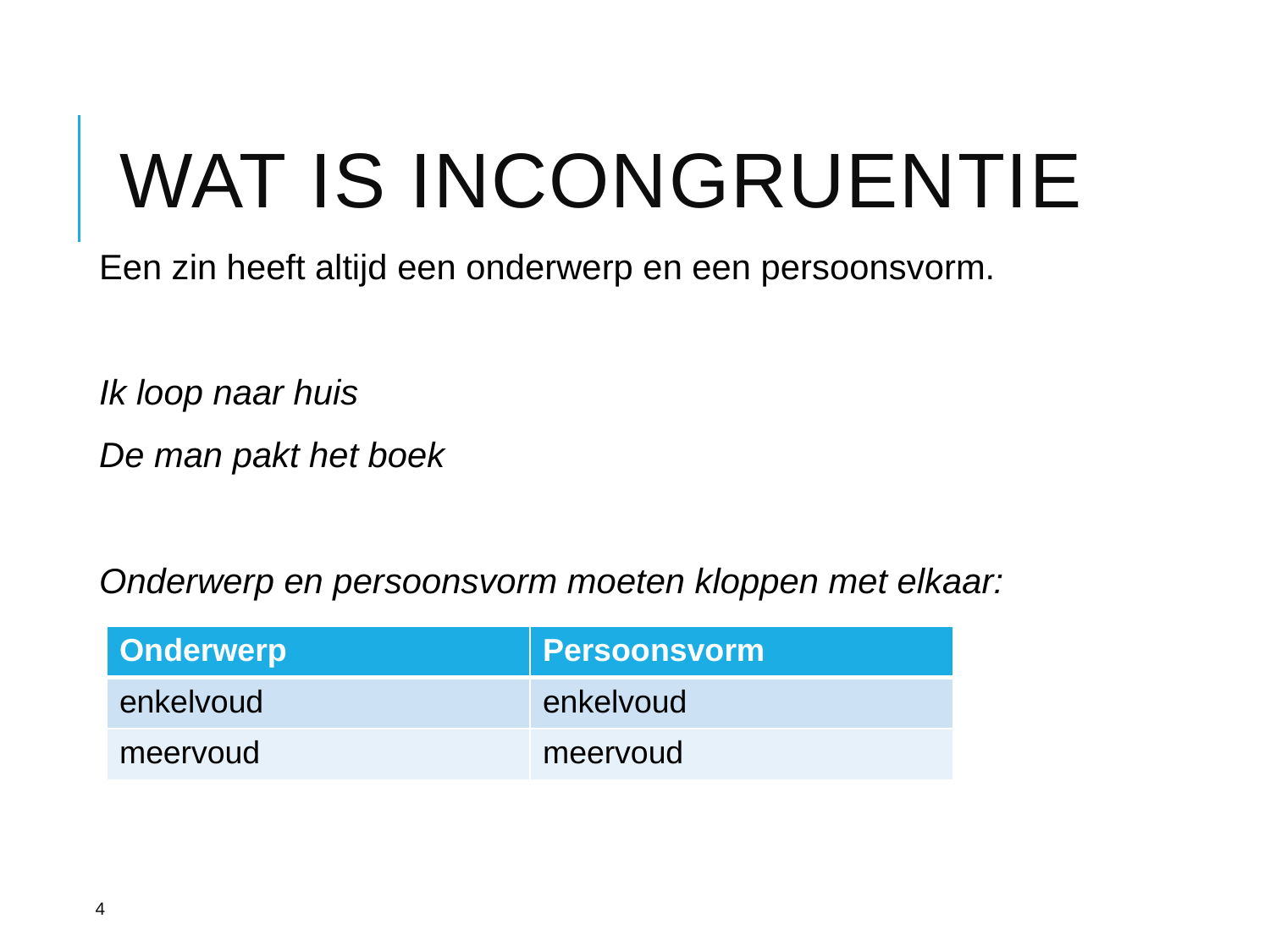

# Wat is incongruentie
Een zin heeft altijd een onderwerp en een persoonsvorm.

Ik loop naar huis
De man pakt het boek

Onderwerp en persoonsvorm moeten kloppen met elkaar:

| Onderwerp | Persoonsvorm |
| --- | --- |
| enkelvoud | enkelvoud |
| meervoud | meervoud |
4